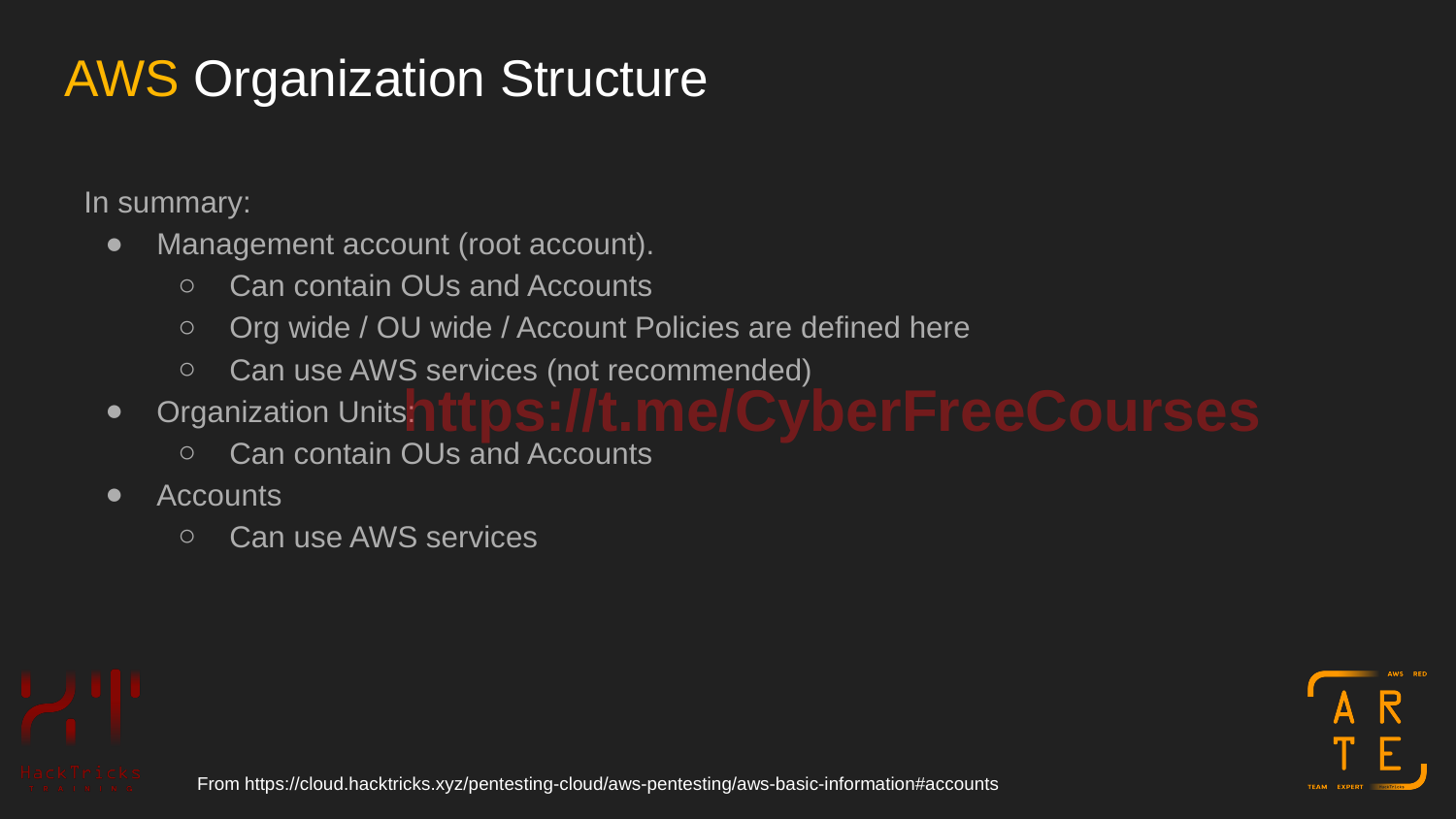

# AWS Organization Structure
In summary:
Management account (root account).
Can contain OUs and Accounts
Org wide / OU wide / Account Policies are defined here
Can use AWS services (not recommended)
Organization Units:
Can contain OUs and Accounts
Accounts
Can use AWS services
https://t.me/CyberFreeCourses
From https://cloud.hacktricks.xyz/pentesting-cloud/aws-pentesting/aws-basic-information#accounts